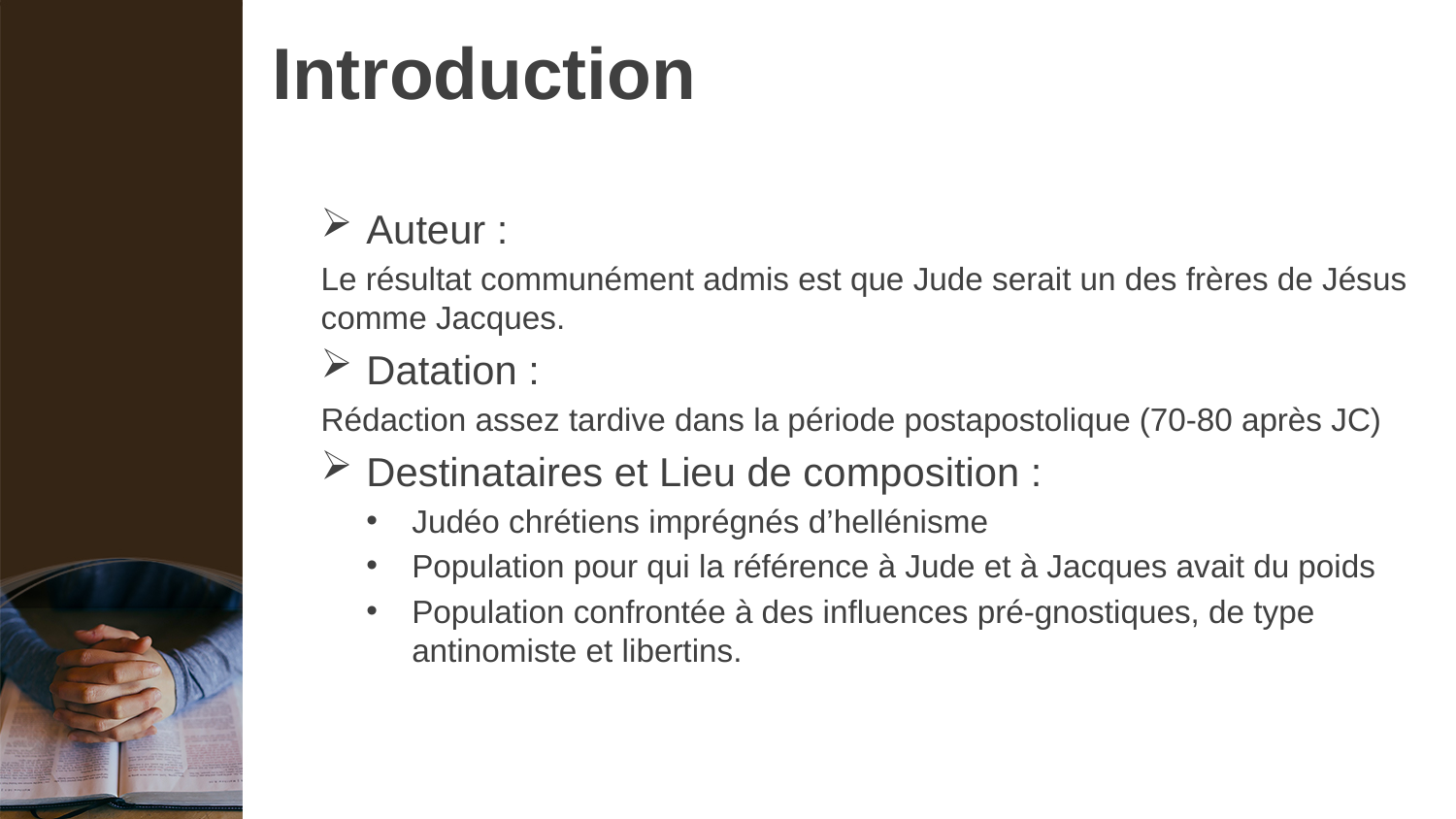

# Introduction
Auteur :
Le résultat communément admis est que Jude serait un des frères de Jésus comme Jacques.
Datation :
Rédaction assez tardive dans la période postapostolique (70-80 après JC)
Destinataires et Lieu de composition :
Judéo chrétiens imprégnés d’hellénisme
Population pour qui la référence à Jude et à Jacques avait du poids
Population confrontée à des influences pré-gnostiques, de type         antinomiste et libertins.